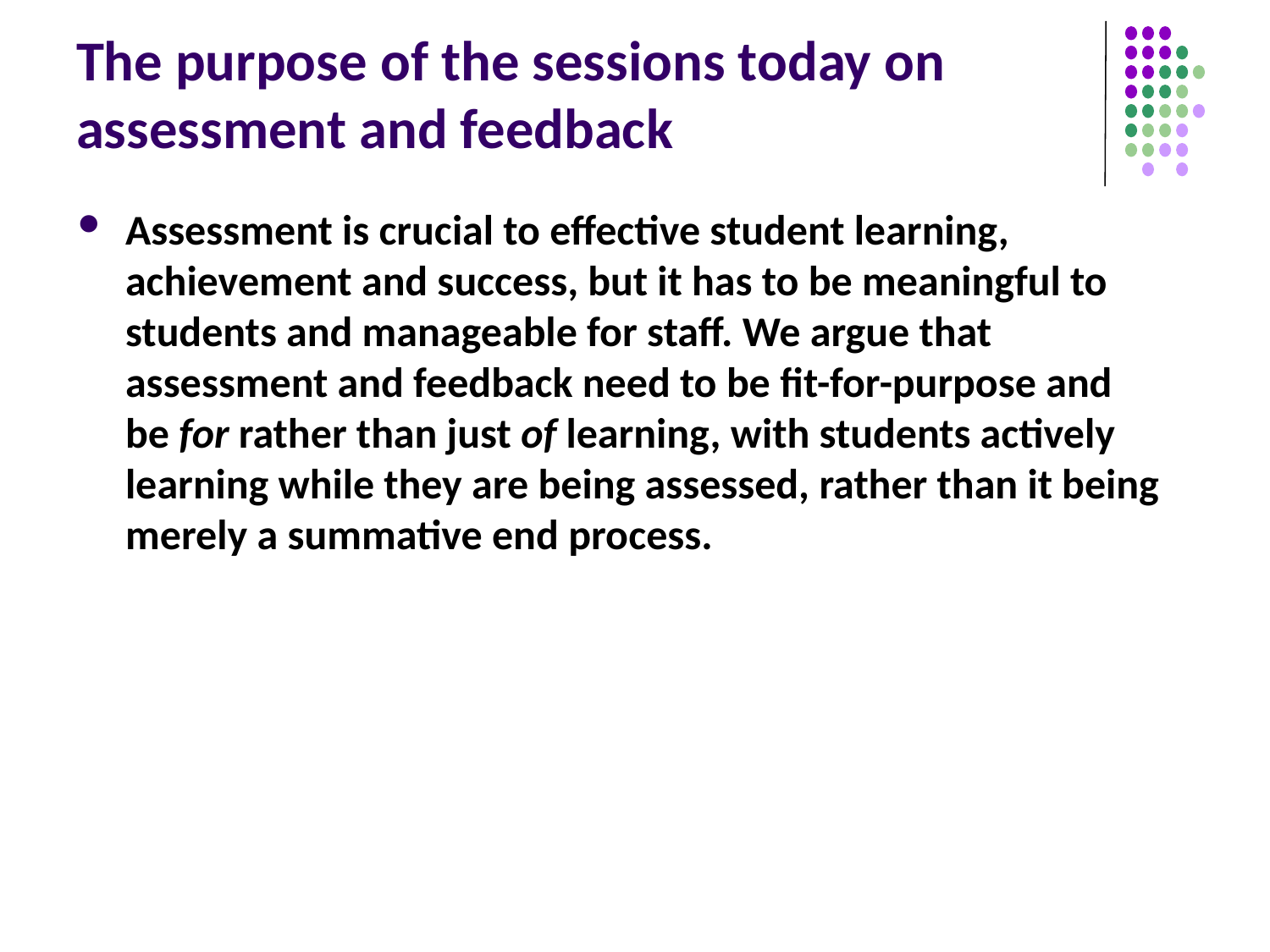

# The purpose of the sessions today on assessment and feedback
Assessment is crucial to effective student learning, achievement and success, but it has to be meaningful to students and manageable for staff. We argue that assessment and feedback need to be fit-for-purpose and be for rather than just of learning, with students actively learning while they are being assessed, rather than it being merely a summative end process.